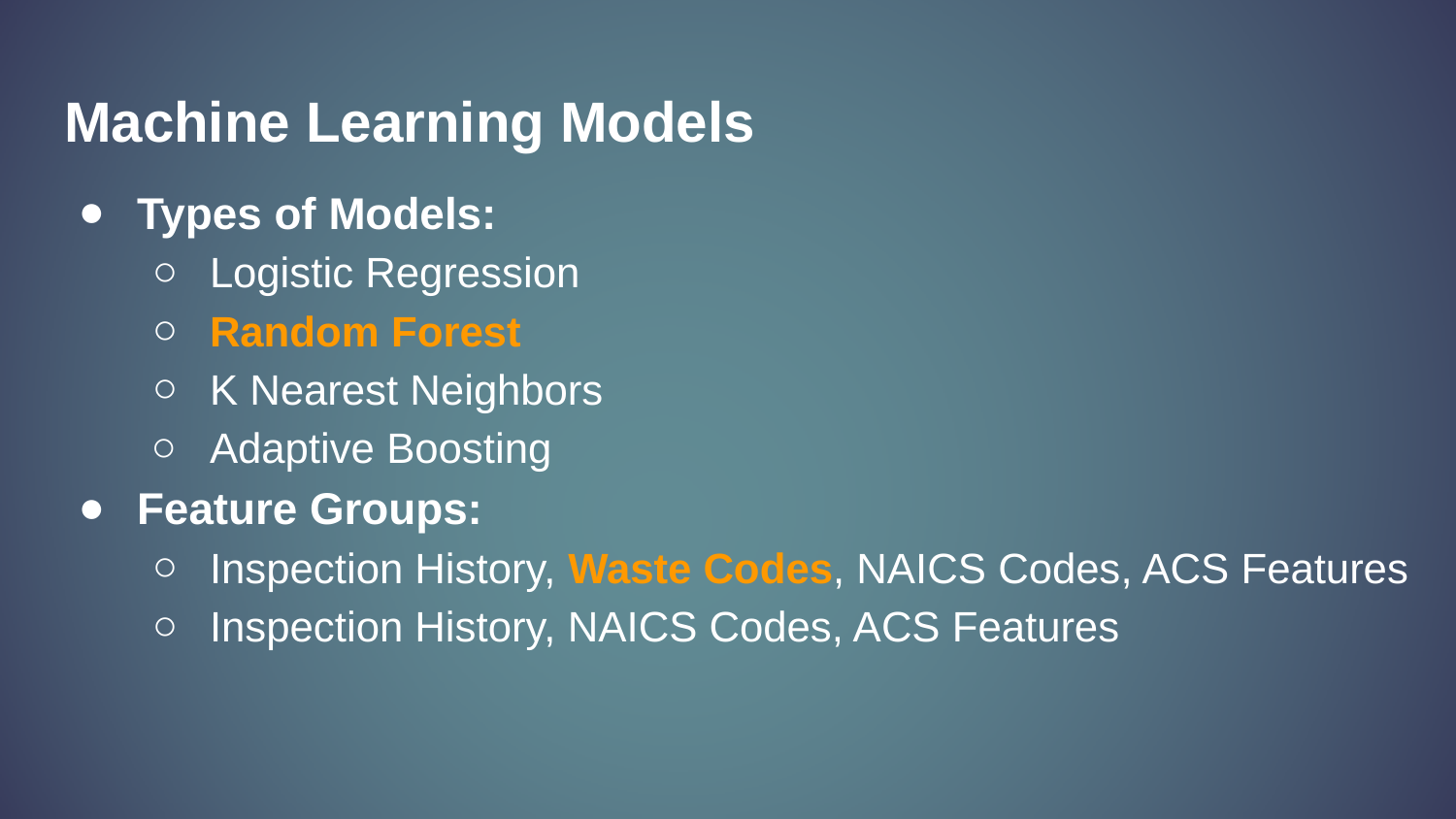

# Machine Learning Models
Types of Models:
Logistic Regression
Random Forest
K Nearest Neighbors
Adaptive Boosting
Feature Groups:
Inspection History, Waste Codes, NAICS Codes, ACS Features
Inspection History, NAICS Codes, ACS Features